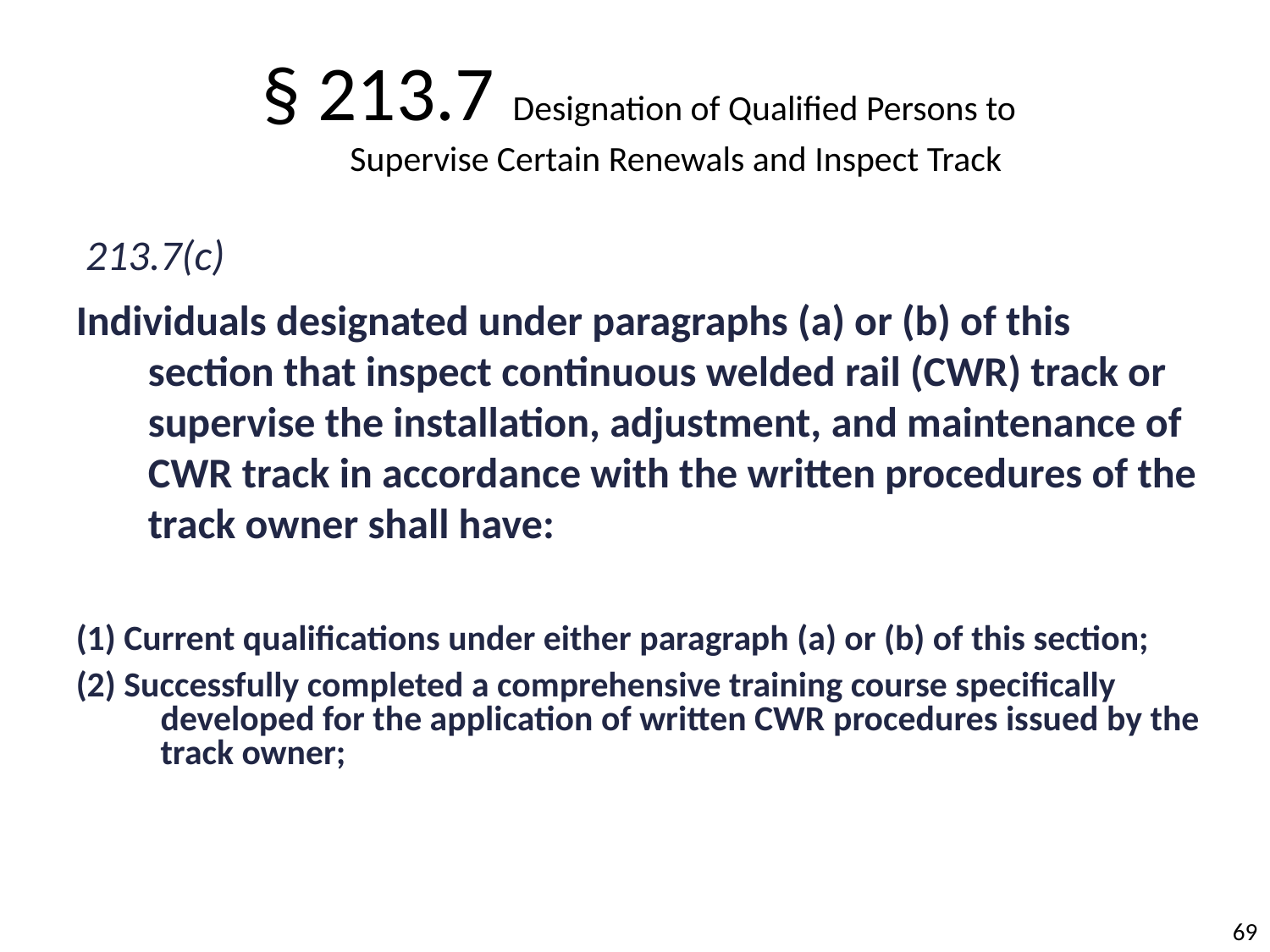

§ 213.7 Designation of Qualified Persons to
           Supervise Certain Renewals and Inspect Track
 213.7(c)
Individuals designated under paragraphs (a) or (b) of this section that inspect continuous welded rail (CWR) track or supervise the installation, adjustment, and maintenance of CWR track in accordance with the written procedures of the track owner shall have:

(1) Current qualifications under either paragraph (a) or (b) of this section;
(2) Successfully completed a comprehensive training course specifically developed for the application of written CWR procedures issued by the track owner;